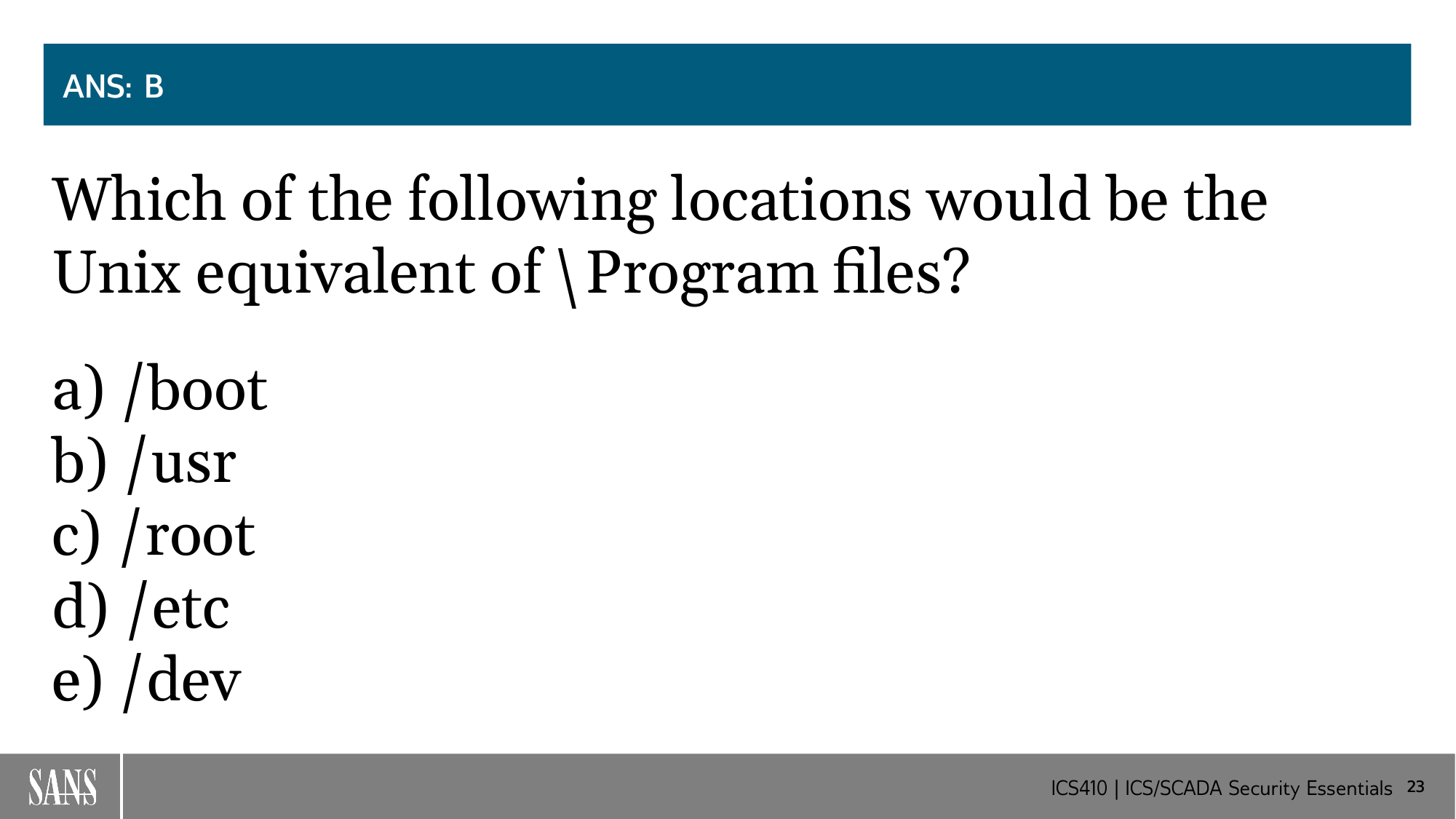

# ANS: B
Which of the following locations would be the Unix equivalent of \Program files?

a) /boot
b) /usr
c) /root
d) /etc
e) /dev
23